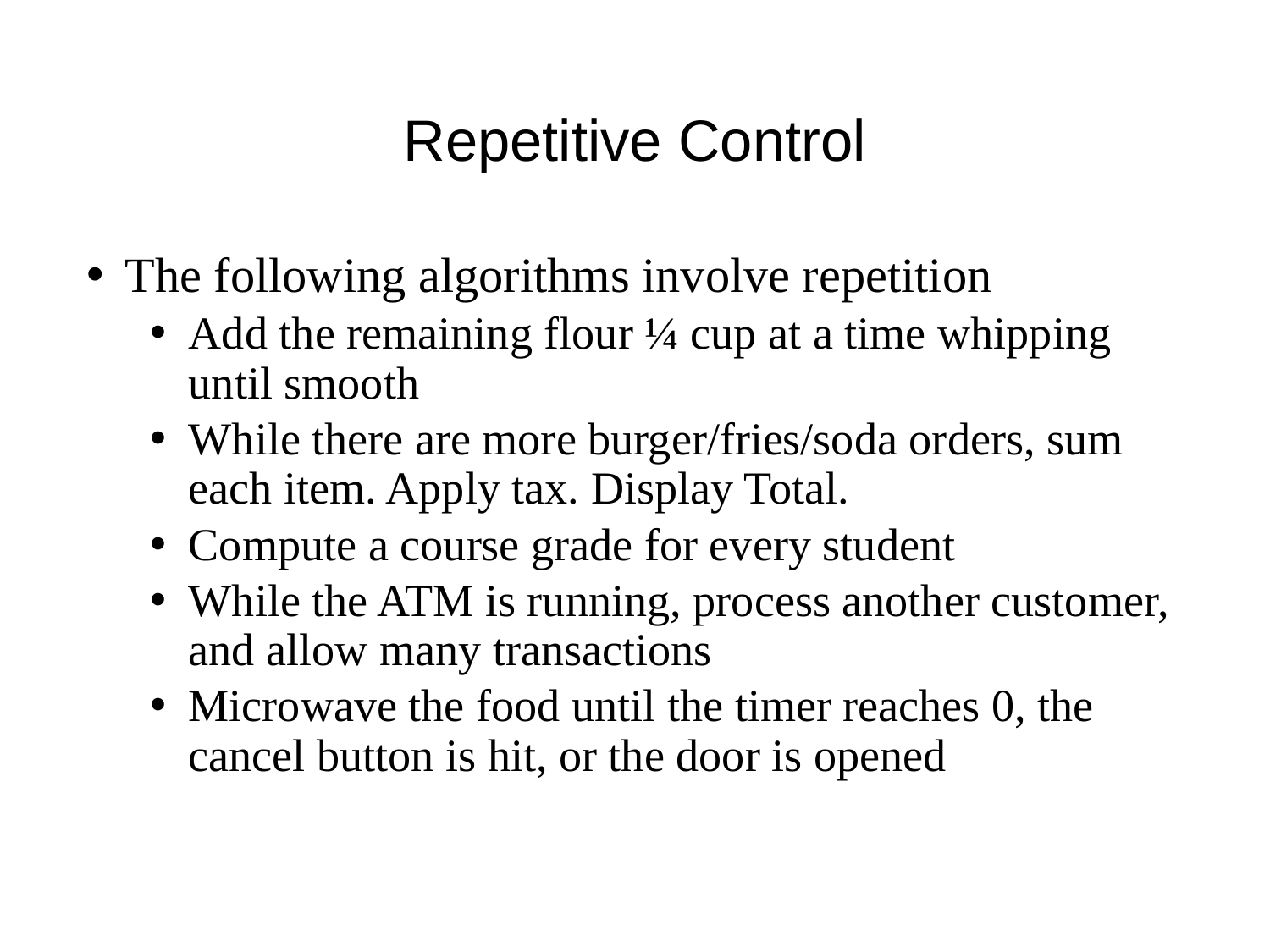

# Repetitive Control
The following algorithms involve repetition
Add the remaining flour ¼ cup at a time whipping until smooth
While there are more burger/fries/soda orders, sum each item. Apply tax. Display Total.
Compute a course grade for every student
While the ATM is running, process another customer, and allow many transactions
Microwave the food until the timer reaches 0, the cancel button is hit, or the door is opened